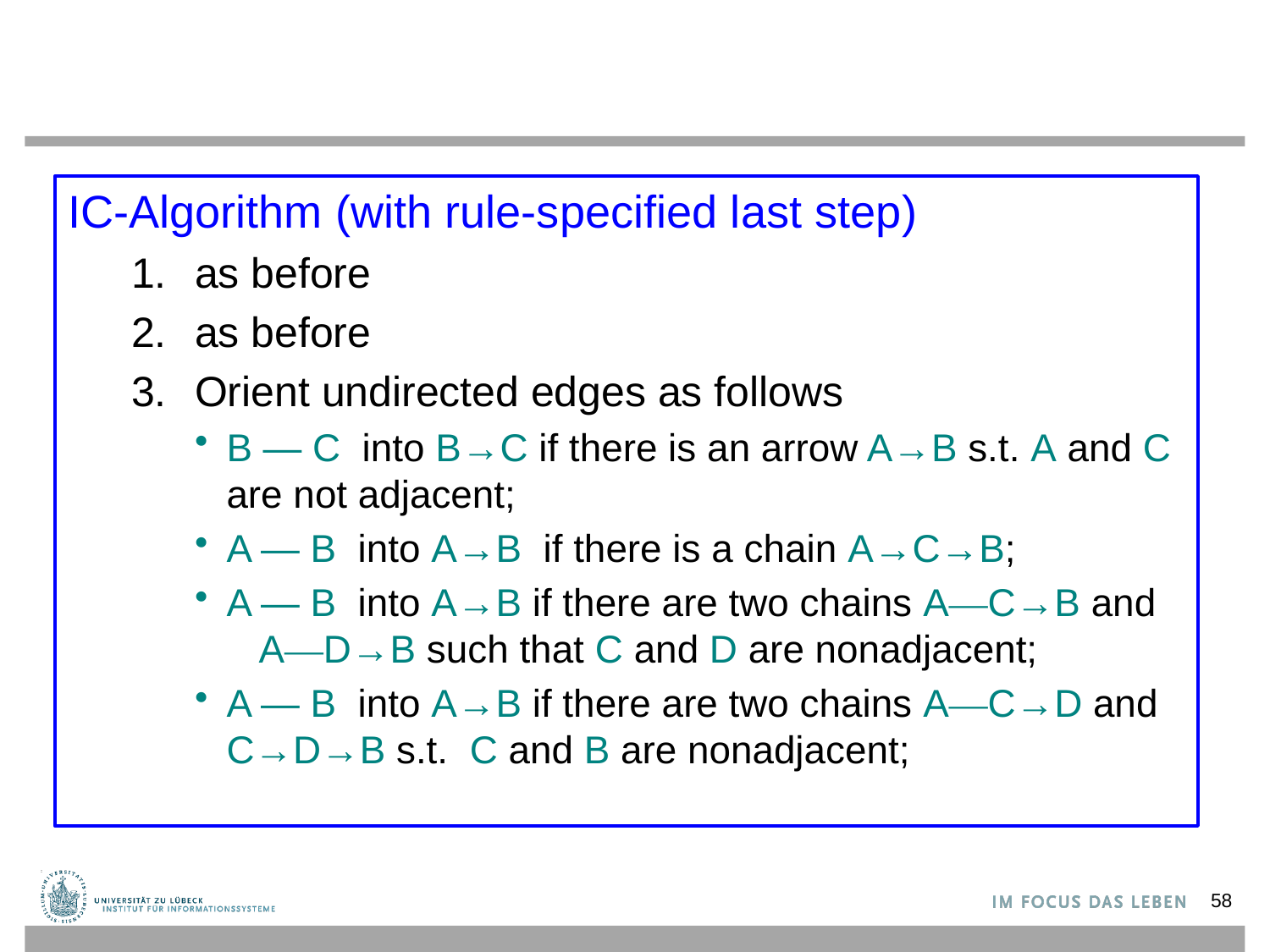

#
IC-Algorithm (with rule-specified last step)
as before
as before
Orient undirected edges as follows
B — C  into B→C if there is an arrow A→B s.t. A and C are not adjacent;
A — B  into A→B  if there is a chain A→C→B;
A — B  into A→B if there are two chains A—C→B and      A—D→B such that C and D are nonadjacent;
A — B  into A→B if there are two chains A—C→D and C→D→B s.t.  C and B are nonadjacent;

58